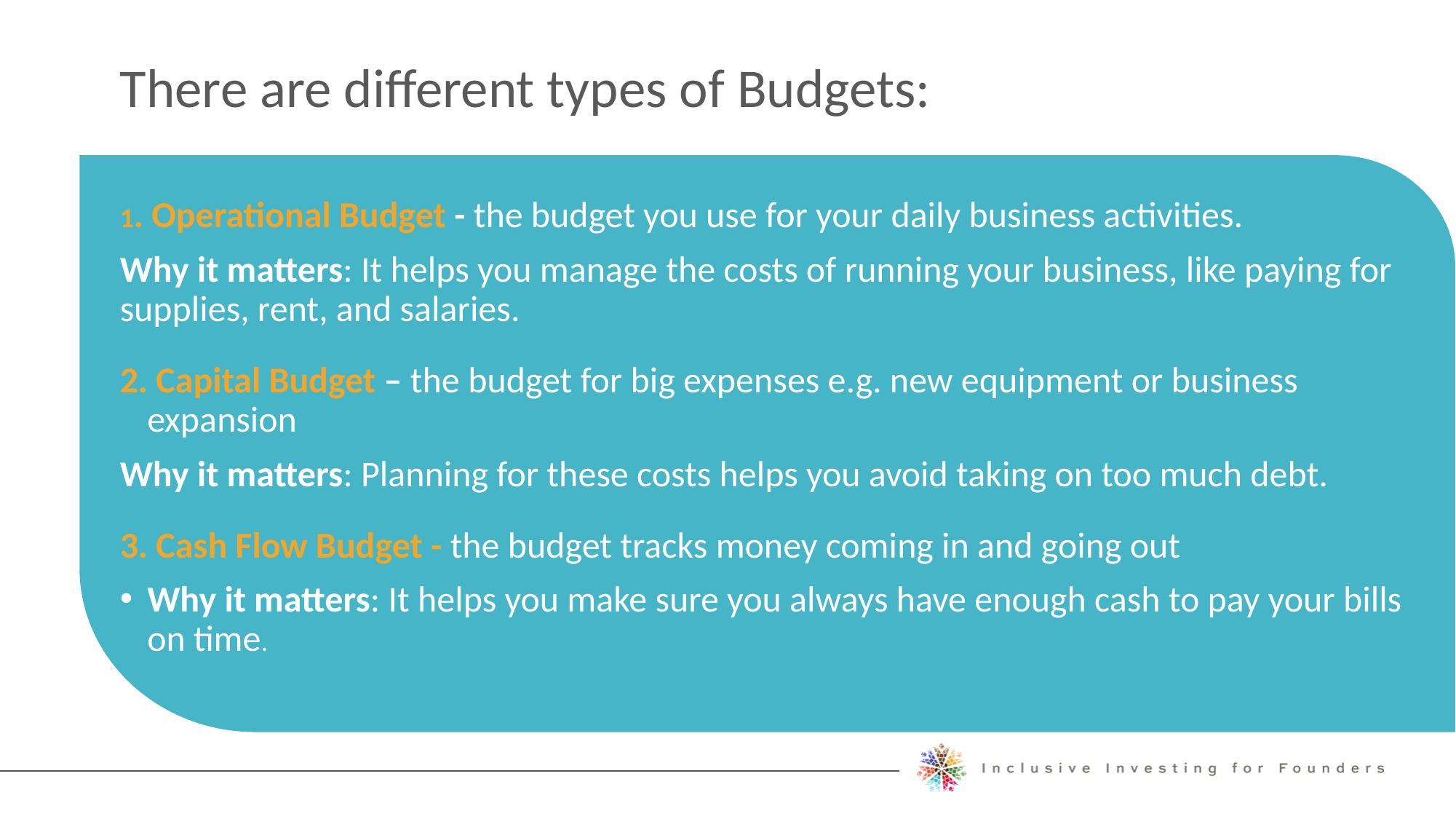

There are different types of Budgets:
1. Operational Budget - the budget you use for your daily business activities.
Why it matters: It helps you manage the costs of running your business, like paying for supplies, rent, and salaries.

2. Capital Budget – the budget for big expenses e.g. new equipment or business expansion
Why it matters: Planning for these costs helps you avoid taking on too much debt.

3. Cash Flow Budget - the budget tracks money coming in and going out
Why it matters: It helps you make sure you always have enough cash to pay your bills on time.